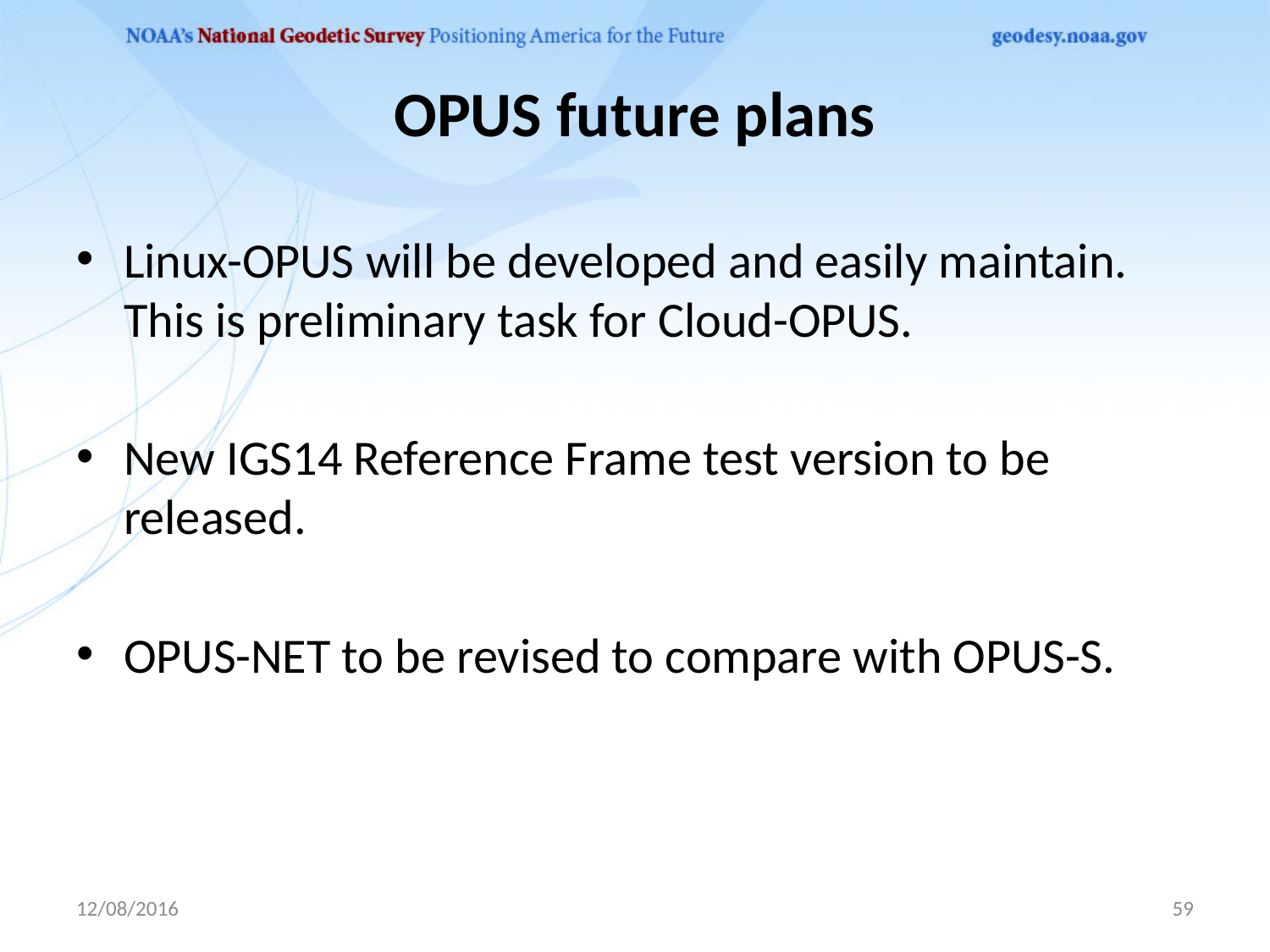

# OPUS future plans
Linux-OPUS will be developed and easily maintain. This is preliminary task for Cloud-OPUS.

New IGS14 Reference Frame test version to be released.

OPUS-NET to be revised to compare with OPUS-S.

12/08/2016
59